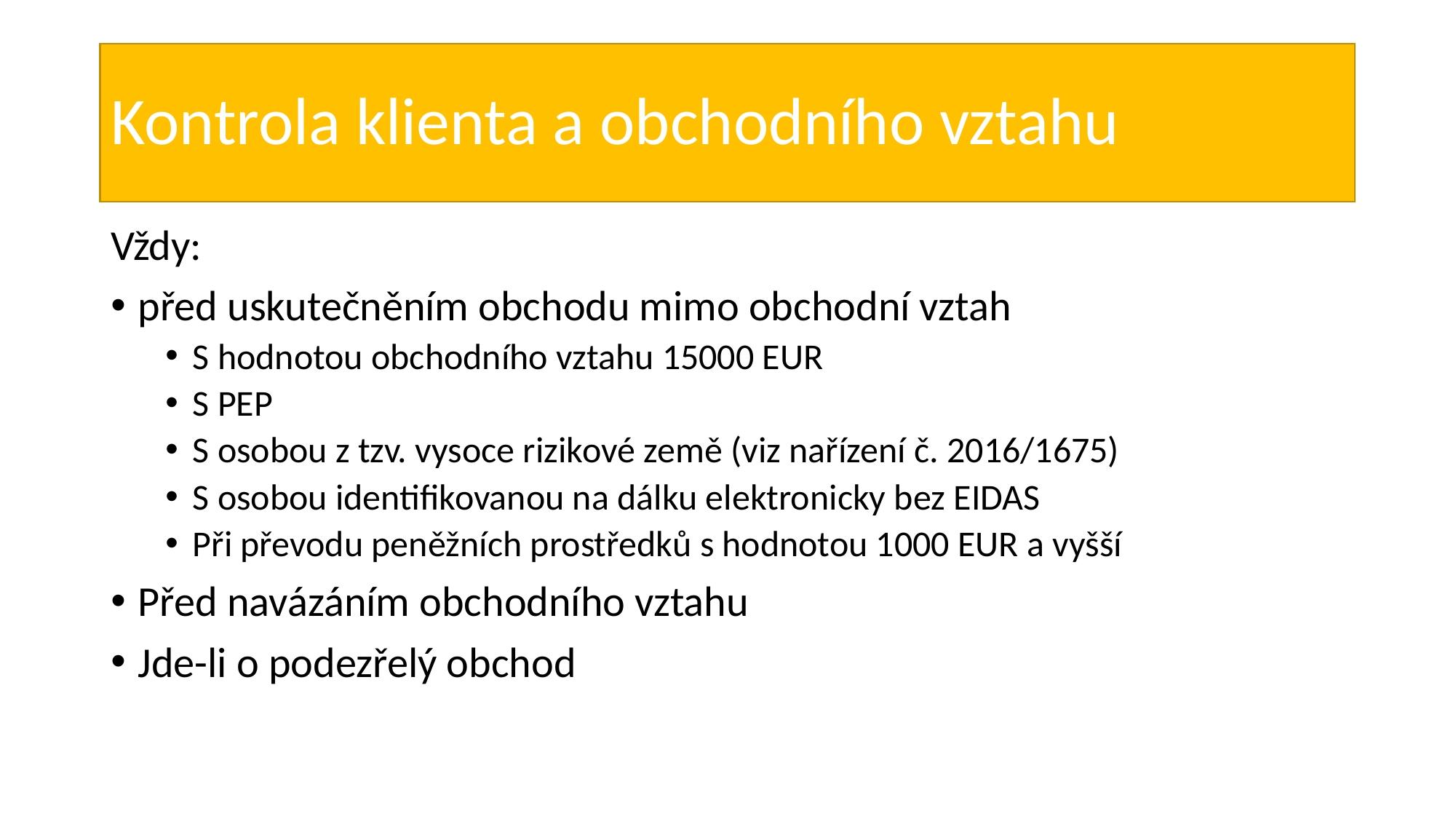

# Kontrola klienta a obchodního vztahu
Vždy:
před uskutečněním obchodu mimo obchodní vztah
S hodnotou obchodního vztahu 15000 EUR
S PEP
S osobou z tzv. vysoce rizikové země (viz nařízení č. 2016/1675)
S osobou identifikovanou na dálku elektronicky bez EIDAS
Při převodu peněžních prostředků s hodnotou 1000 EUR a vyšší
Před navázáním obchodního vztahu
Jde-li o podezřelý obchod